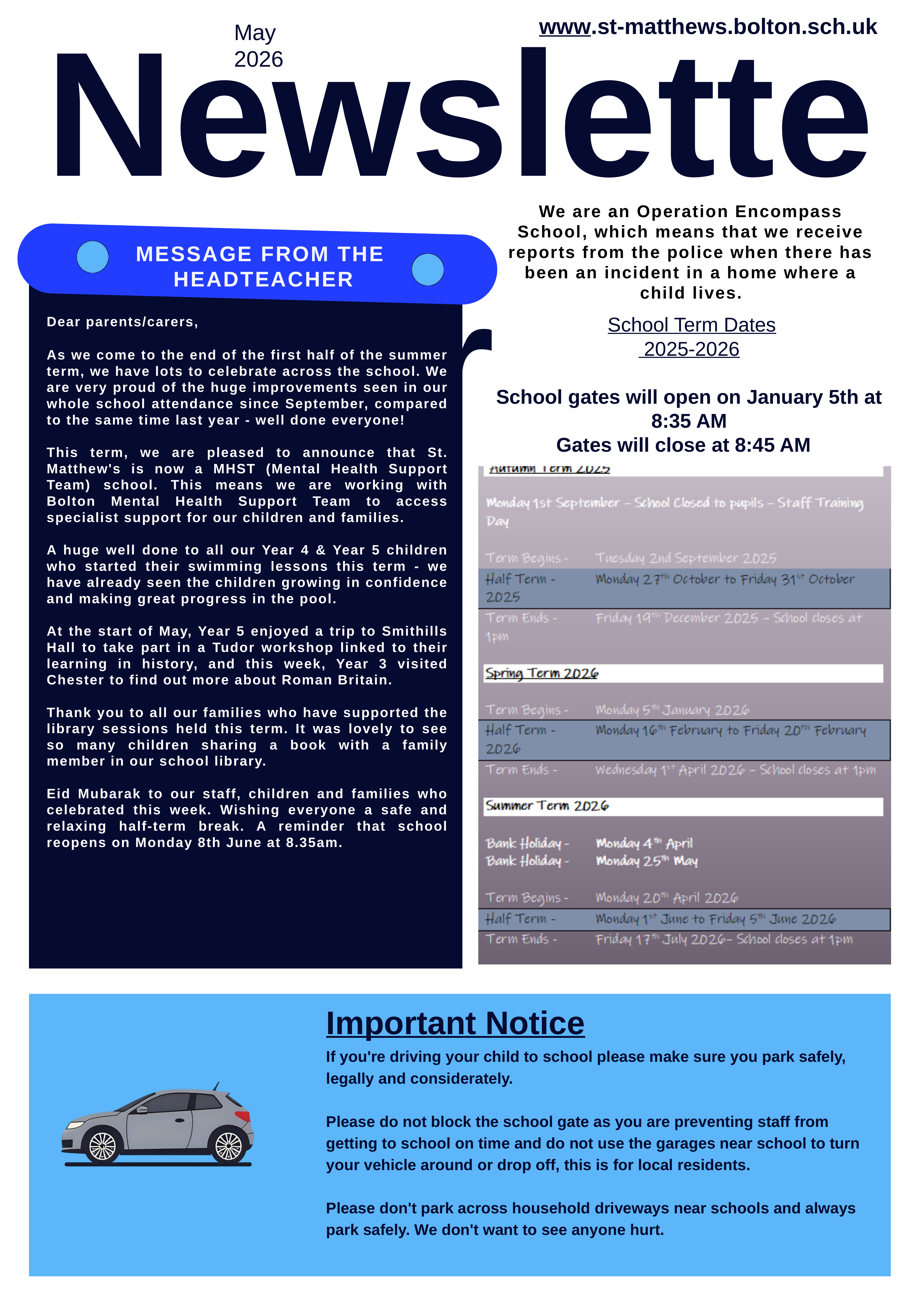

Newsletter
www.st-matthews.bolton.sch.uk
May 2026
We are an Operation Encompass School, which means that we receive reports from the police when there has been an incident in a home where a child lives.

MESSAGE FROM THE
HEADTEACHER

 School Term Dates
 2025-2026

School gates will open on January 5th at 8:35 AM
Gates will close at 8:45 AM
Dear parents/carers,

As we come to the end of the first half of the summer term, we have lots to celebrate across the school. We are very proud of the huge improvements seen in our whole school attendance since September, compared to the same time last year - well done everyone!

This term, we are pleased to announce that St. Matthew's is now a MHST (Mental Health Support Team) school. This means we are working with Bolton Mental Health Support Team to access specialist support for our children and families.

A huge well done to all our Year 4 & Year 5 children who started their swimming lessons this term - we have already seen the children growing in confidence and making great progress in the pool.

At the start of May, Year 5 enjoyed a trip to Smithills Hall to take part in a Tudor workshop linked to their learning in history, and this week, Year 3 visited Chester to find out more about Roman Britain.

Thank you to all our families who have supported the library sessions held this term. It was lovely to see so many children sharing a book with a family member in our school library.

Eid Mubarak to our staff, children and families who celebrated this week. Wishing everyone a safe and relaxing half-term break. A reminder that school reopens on Monday 8th June at 8.35am.

Important Notice
If you're driving your child to school please make sure you park safely, legally and considerately.

Please do not block the school gate as you are preventing staff from getting to school on time and do not use the garages near school to turn your vehicle around or drop off, this is for local residents.

Please don't park across household driveways near schools and always park safely. We don't want to see anyone hurt.